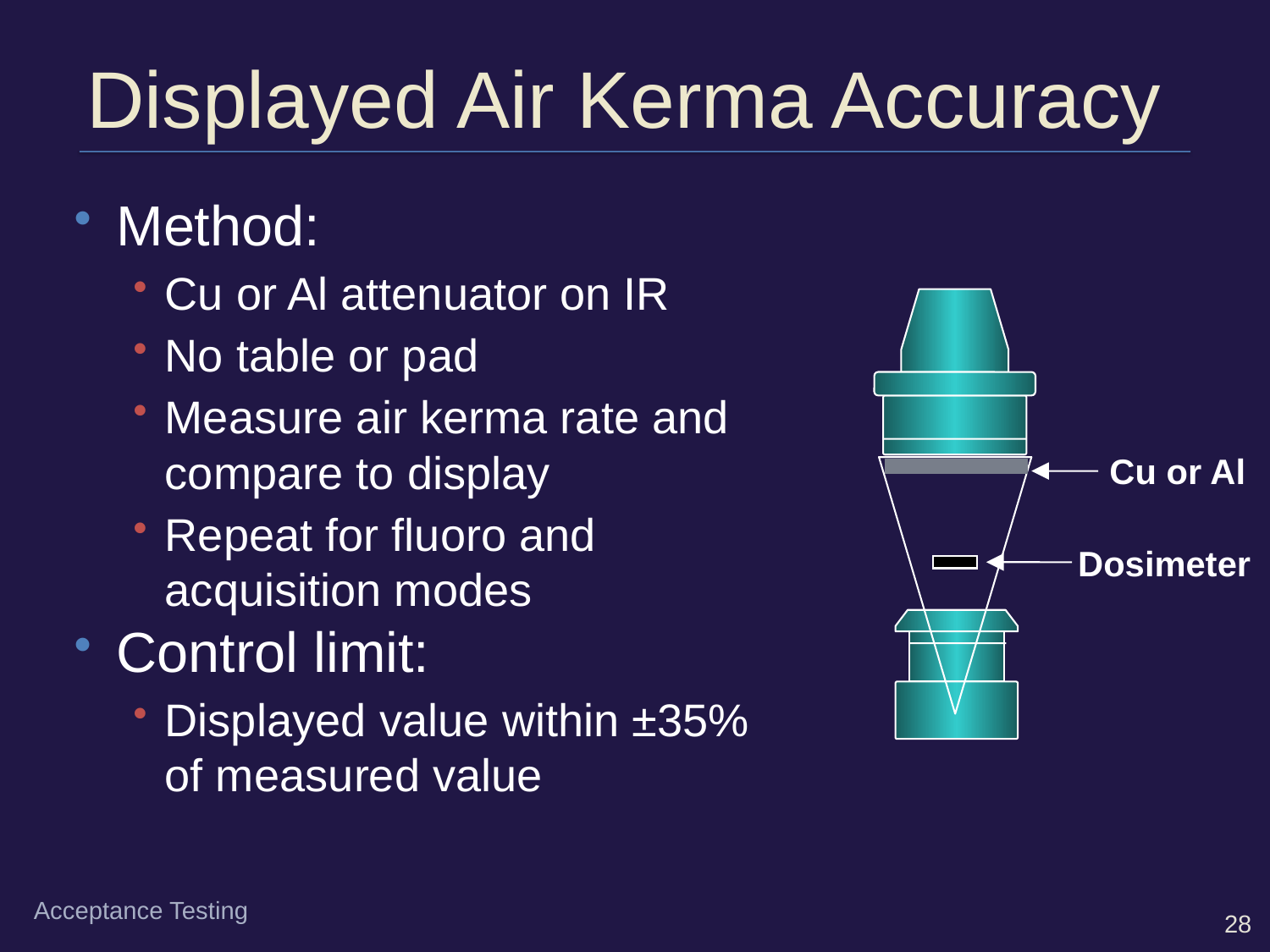

# Displayed Air Kerma Accuracy
Method:
Cu or Al attenuator on IR
No table or pad
Measure air kerma rate and compare to display
Repeat for fluoro and acquisition modes
Control limit:
Displayed value within ±35% of measured value

Cu or Al

Dosimeter

Acceptance Testing
28